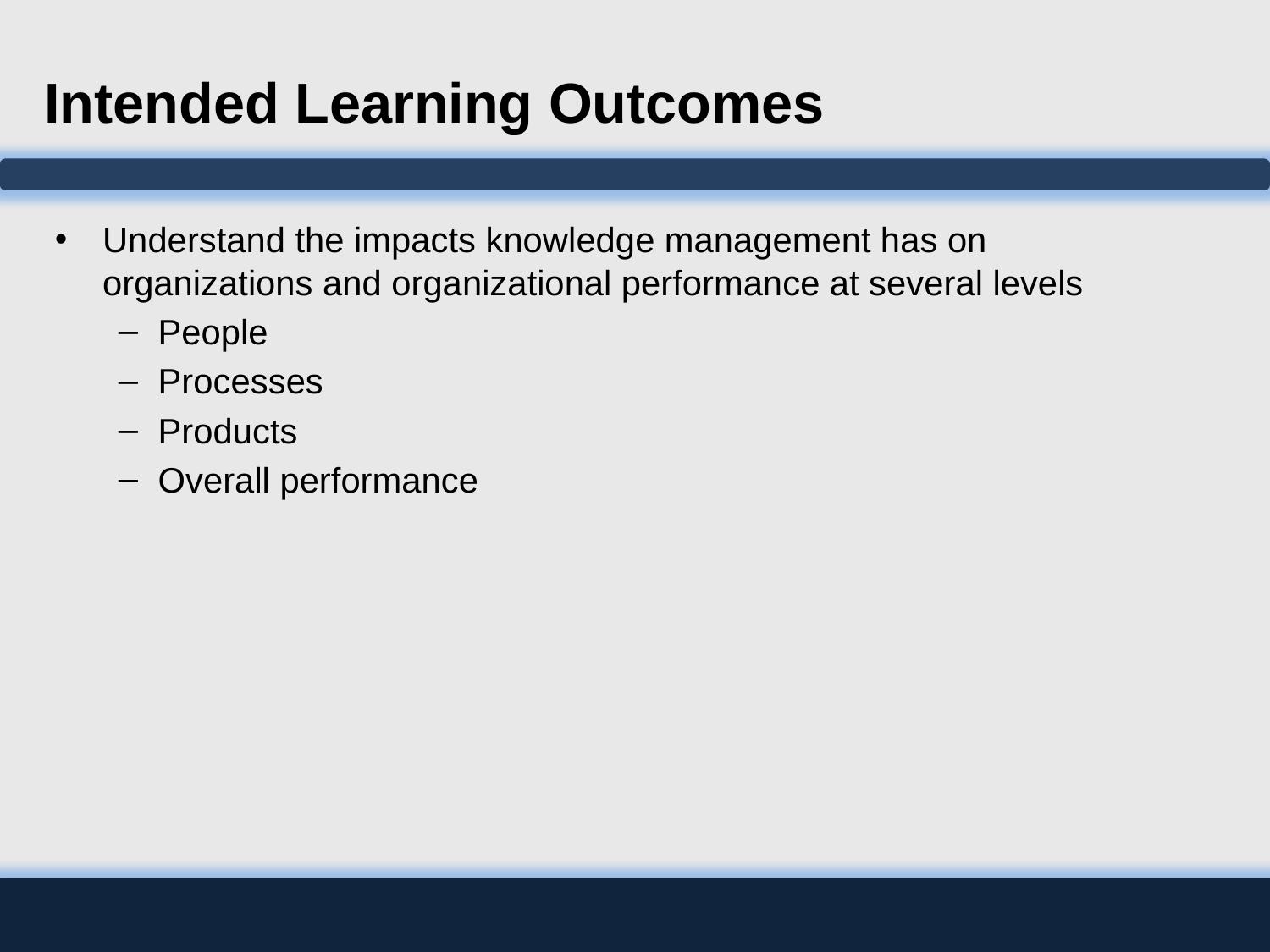

# Intended Learning Outcomes
Understand the impacts knowledge management has on organizations and organizational performance at several levels
People
Processes
Products
Overall performance